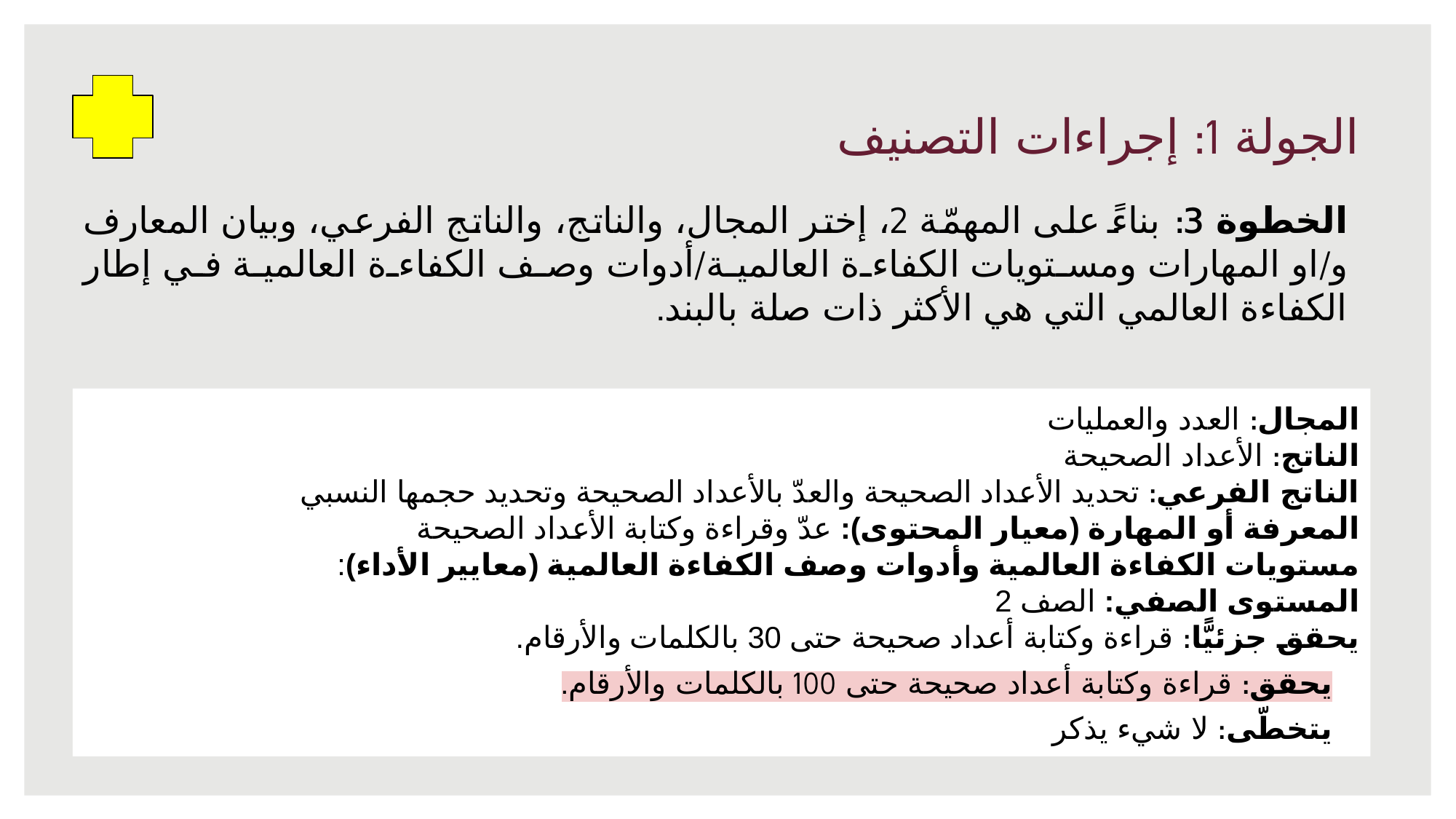

# الجولة 1: إجراءات التصنيف
الخطوة 3: بناءً على المهمّة 2، إختر المجال، والناتج، والناتج الفرعي، وبيان المعارف و/او المهارات ومستويات الكفاءة العالمية/أدوات وصف الكفاءة العالمية في إطار الكفاءة العالمي التي هي الأكثر ذات صلة بالبند.
المجال: العدد والعمليات
الناتج: الأعداد الصحيحة
الناتج الفرعي: تحديد الأعداد الصحيحة والعدّ بالأعداد الصحيحة وتحديد حجمها النسبي
المعرفة أو المهارة (معيار المحتوى): عدّ وقراءة وكتابة الأعداد الصحيحة
مستويات الكفاءة العالمية وأدوات وصف الكفاءة العالمية (معايير الأداء):
المستوى الصفي: الصف 2
يحقق جزئيًّا: قراءة وكتابة أعداد صحيحة حتى 30 بالكلمات والأرقام.
يحقق: قراءة وكتابة أعداد صحيحة حتى 100 بالكلمات والأرقام.
يتخطّى: لا شيء يذكر